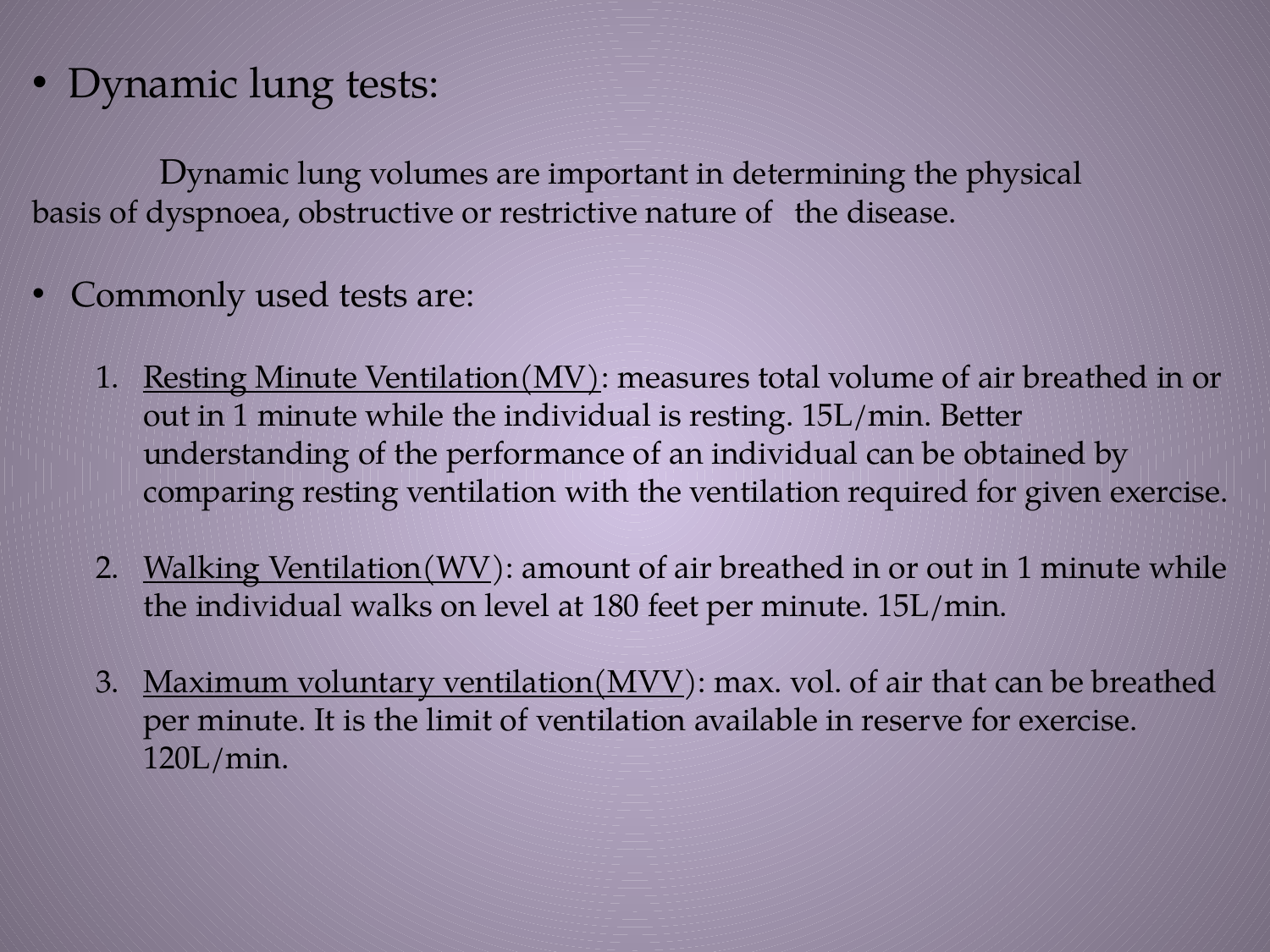

Dynamic lung tests:

	Dynamic lung volumes are important in determining the physical 	basis of dyspnoea, obstructive or restrictive nature of 	the disease.

   Commonly used tests are:

Resting Minute Ventilation(MV): measures total volume of air breathed in or out in 1 minute while the individual is resting. 15L/min. Better understanding of the performance of an individual can be obtained by comparing resting ventilation with the ventilation required for given exercise.

Walking Ventilation(WV): amount of air breathed in or out in 1 minute while the individual walks on level at 180 feet per minute. 15L/min.

Maximum voluntary ventilation(MVV): max. vol. of air that can be breathed per minute. It is the limit of ventilation available in reserve for exercise. 120L/min.